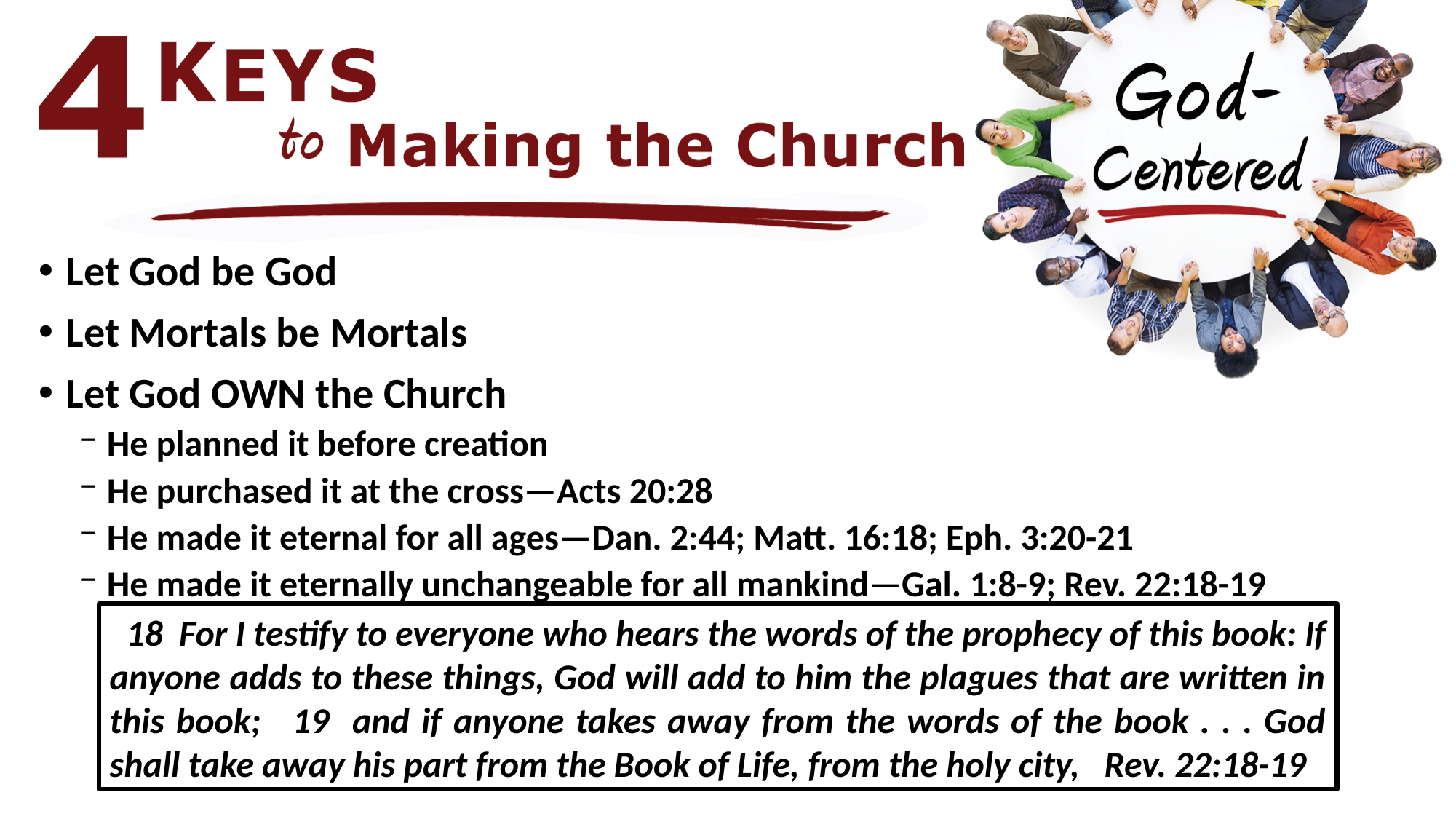

Let God be God
Let Mortals be Mortals
Let God OWN the Church
He planned it before creation
He purchased it at the cross—Acts 20:28
He made it eternal for all ages—Dan. 2:44; Matt. 16:18; Eph. 3:20-21
He made it eternally unchangeable for all mankind—Gal. 1:8-9; Rev. 22:18-19
  18  For I testify to everyone who hears the words of the prophecy of this book: If anyone adds to these things, God will add to him the plagues that are written in this book;   19  and if anyone takes away from the words of the book . . . God shall take away his part from the Book of Life, from the holy city,   Rev. 22:18-19